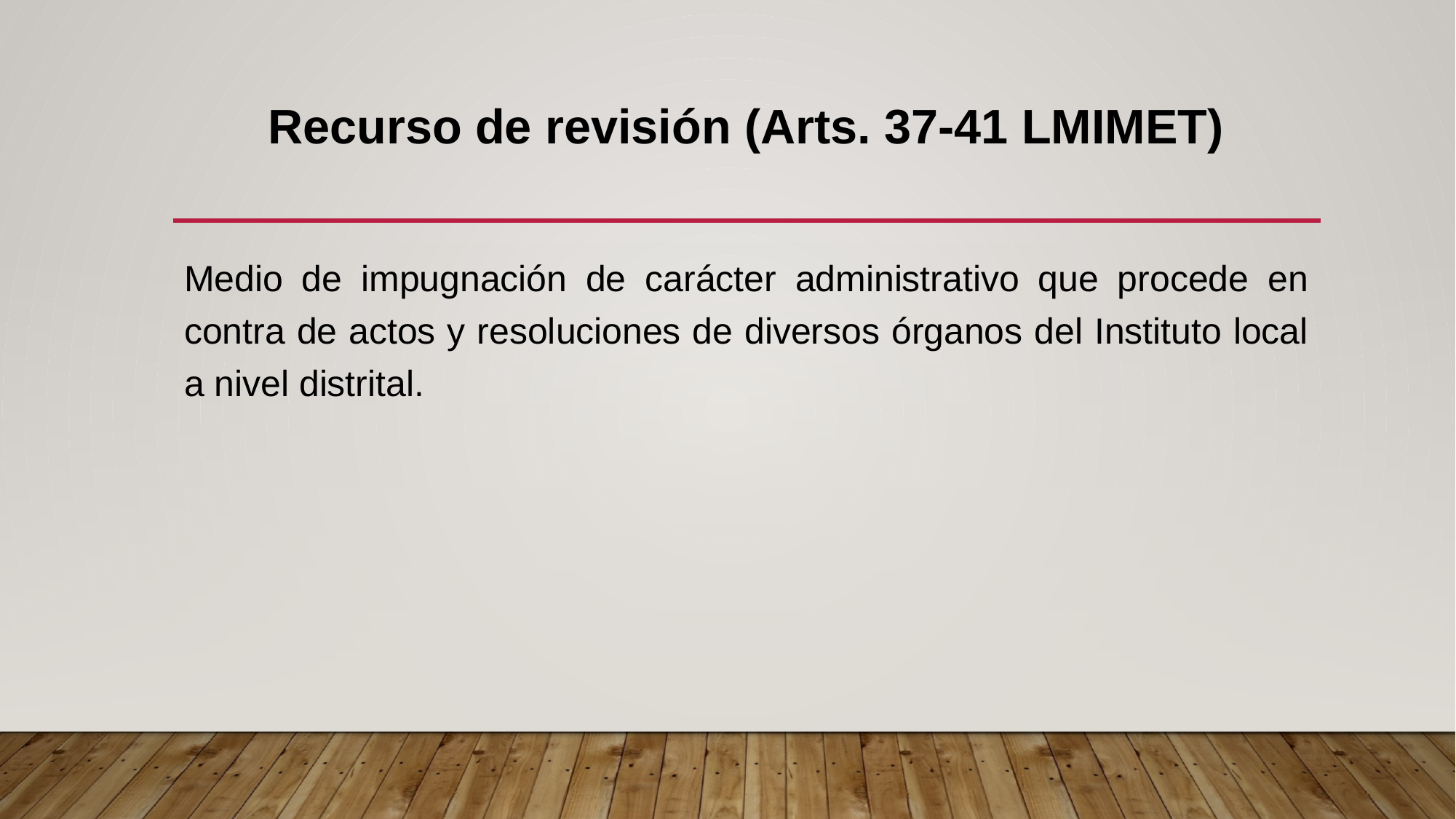

# Recurso de revisión (Arts. 37-41 LMIMET)
Medio de impugnación de carácter administrativo que procede en contra de actos y resoluciones de diversos órganos del Instituto local a nivel distrital.